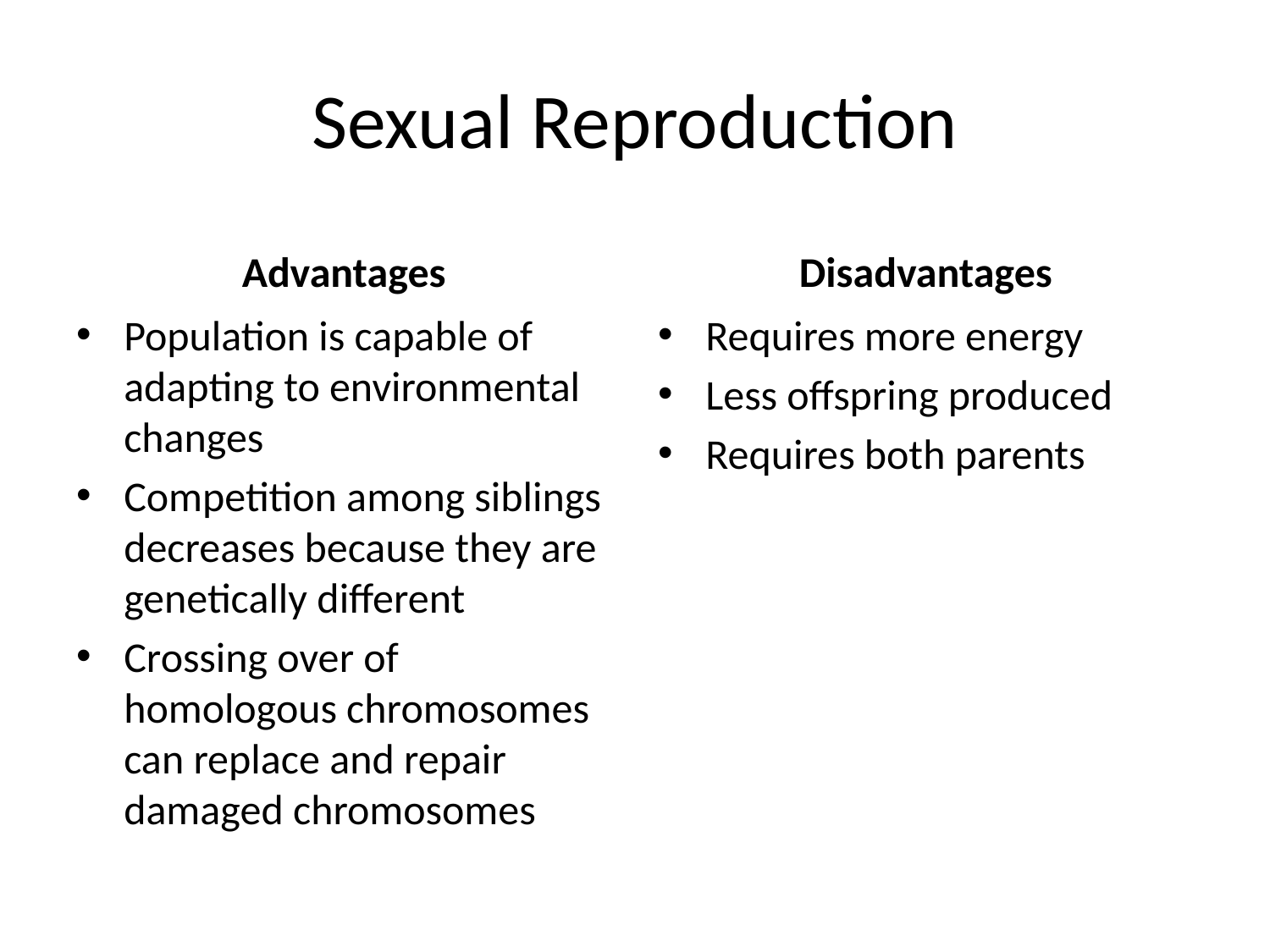

# Sexual Reproduction
Advantages
Disadvantages
Population is capable of adapting to environmental changes
Competition among siblings decreases because they are genetically different
Crossing over of homologous chromosomes can replace and repair damaged chromosomes
Requires more energy
Less offspring produced
Requires both parents